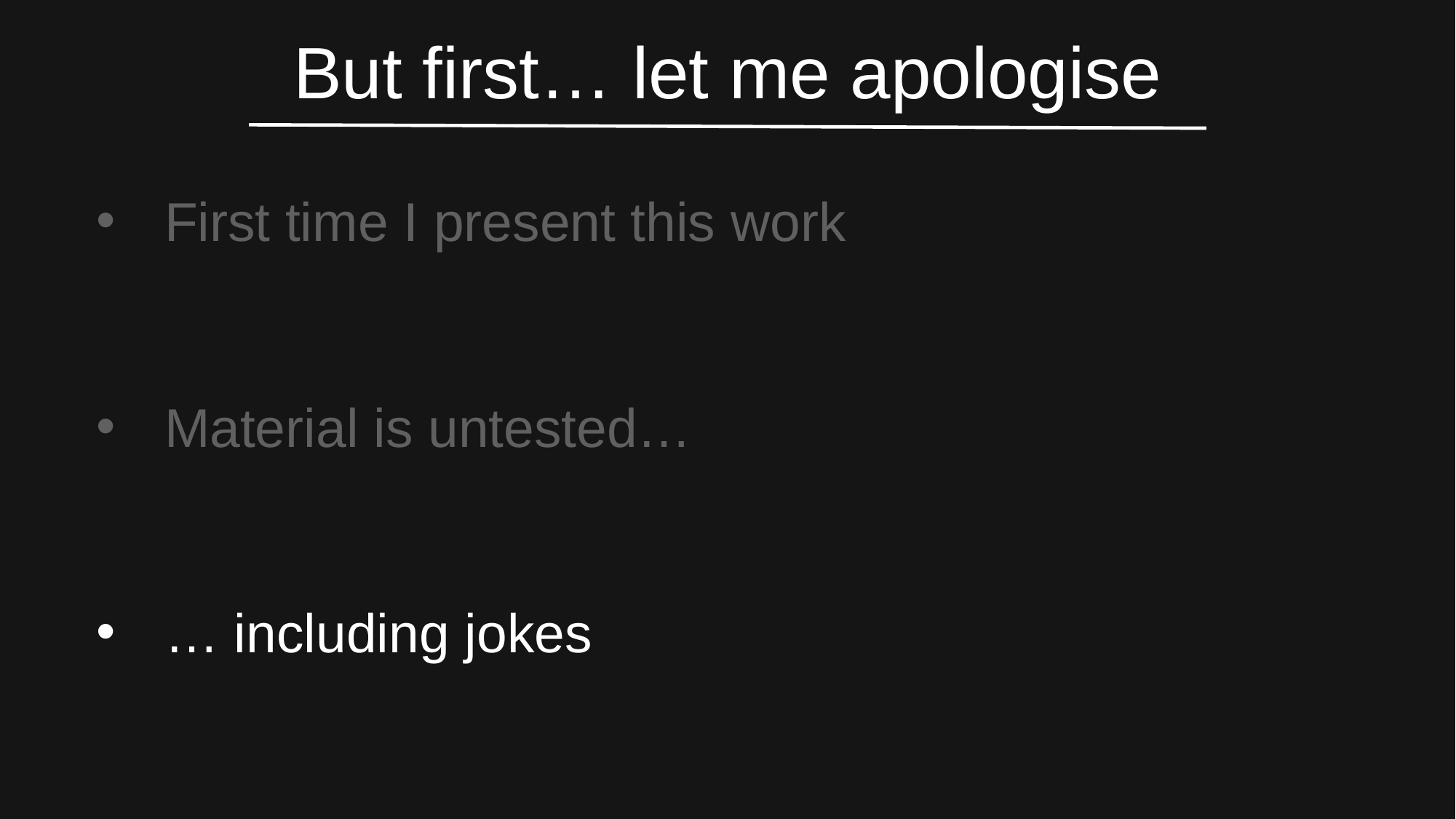

But first… let me apologise
First time I present this work

Material is untested…

… including jokes